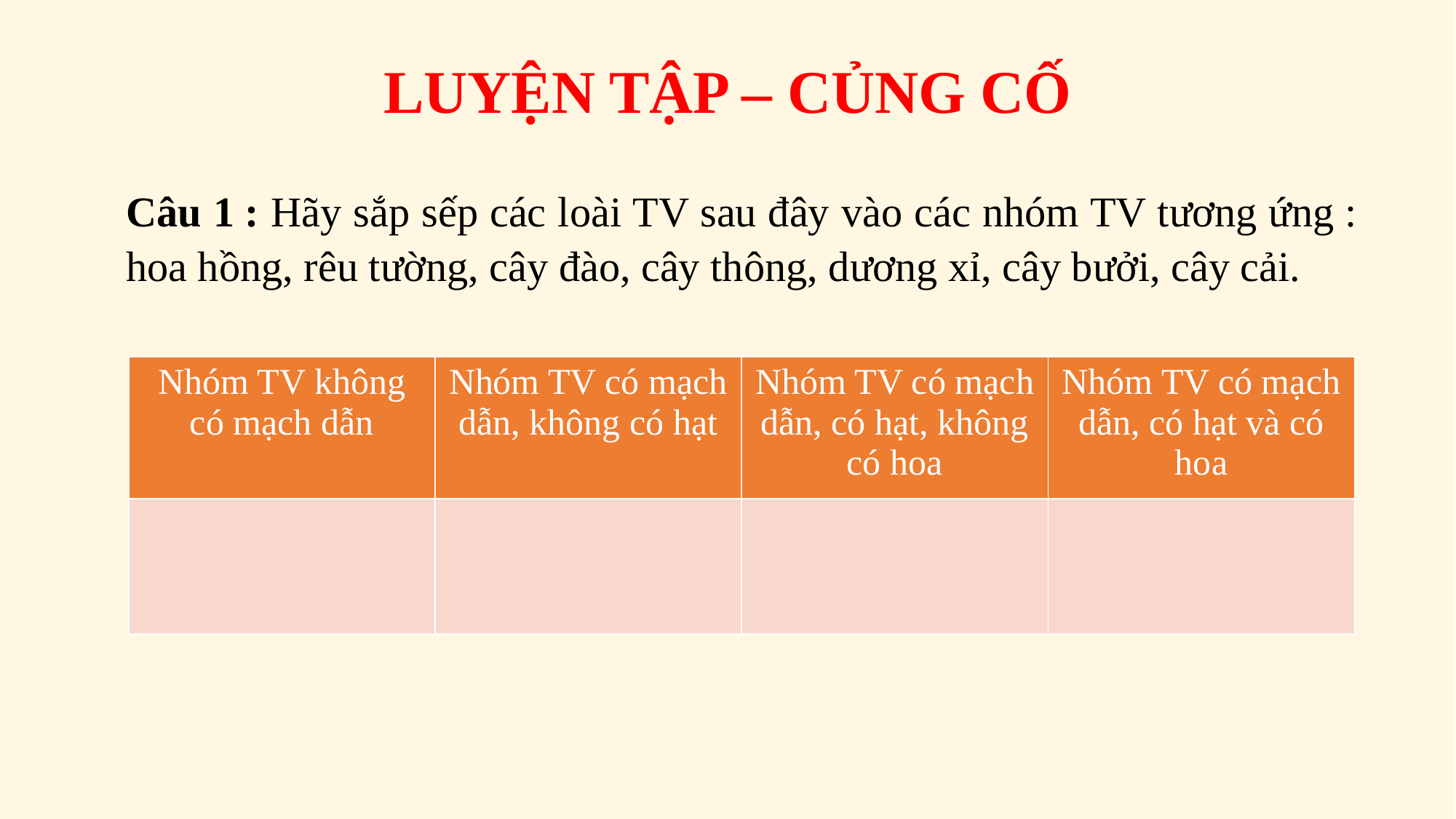

LUYỆN TẬP – CỦNG CỐ
Câu 1 : Hãy sắp sếp các loài TV sau đây vào các nhóm TV tương ứng : hoa hồng, rêu tường, cây đào, cây thông, dương xỉ, cây bưởi, cây cải.
| Nhóm TV không có mạch dẫn | Nhóm TV có mạch dẫn, không có hạt | Nhóm TV có mạch dẫn, có hạt, không có hoa | Nhóm TV có mạch dẫn, có hạt và có hoa |
| --- | --- | --- | --- |
| Rêu tường | Dương xỉ | Cây thông | Hoa hồng, cây bưởi, cây cải. |